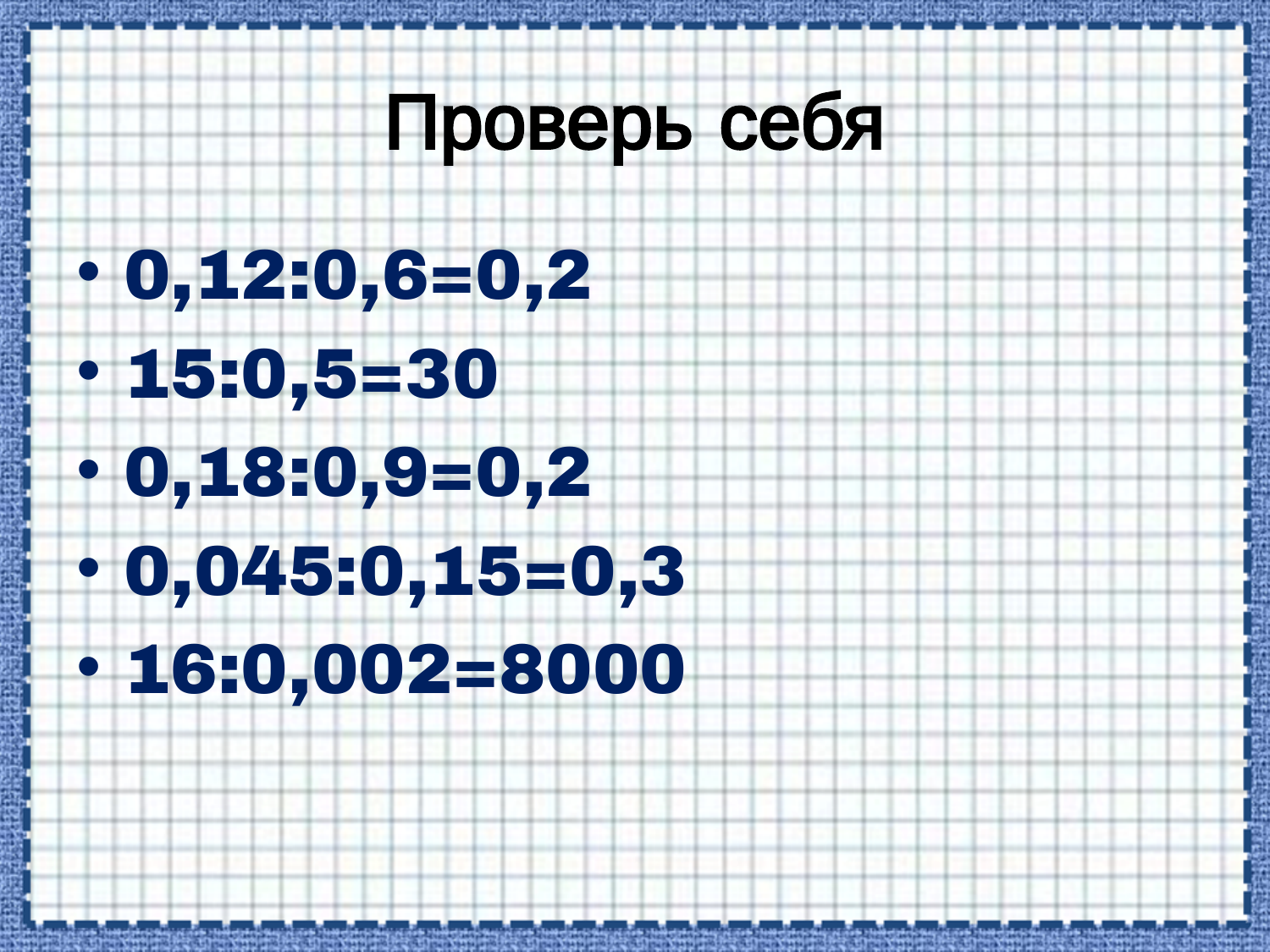

# Проверь себя
0,12:0,6=0,2
15:0,5=30
0,18:0,9=0,2
0,045:0,15=0,3
16:0,002=8000